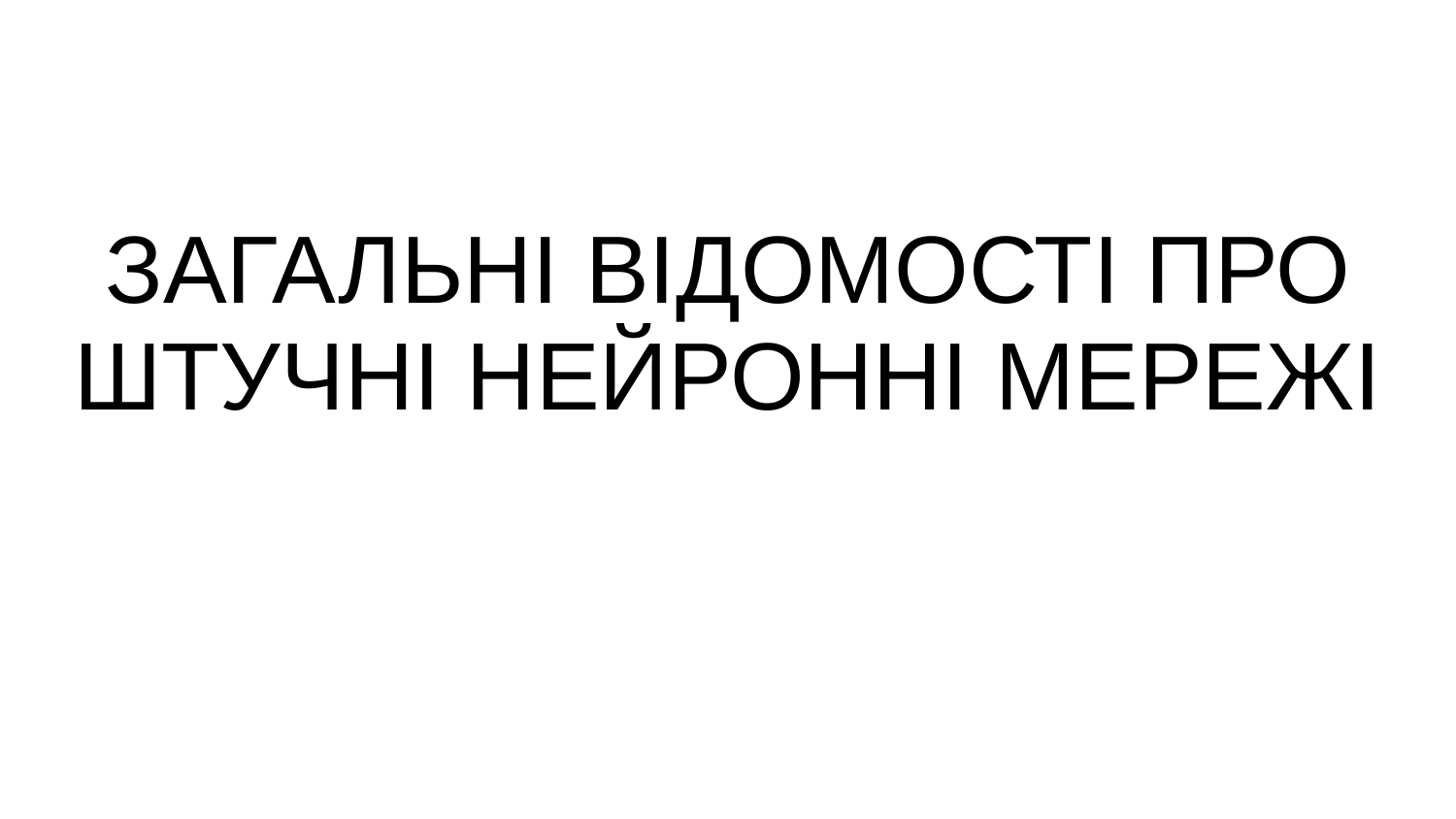

# ЗАГАЛЬНІ ВІДОМОСТІ ПРО ШТУЧНІ НЕЙРОННІ МЕРЕЖІ